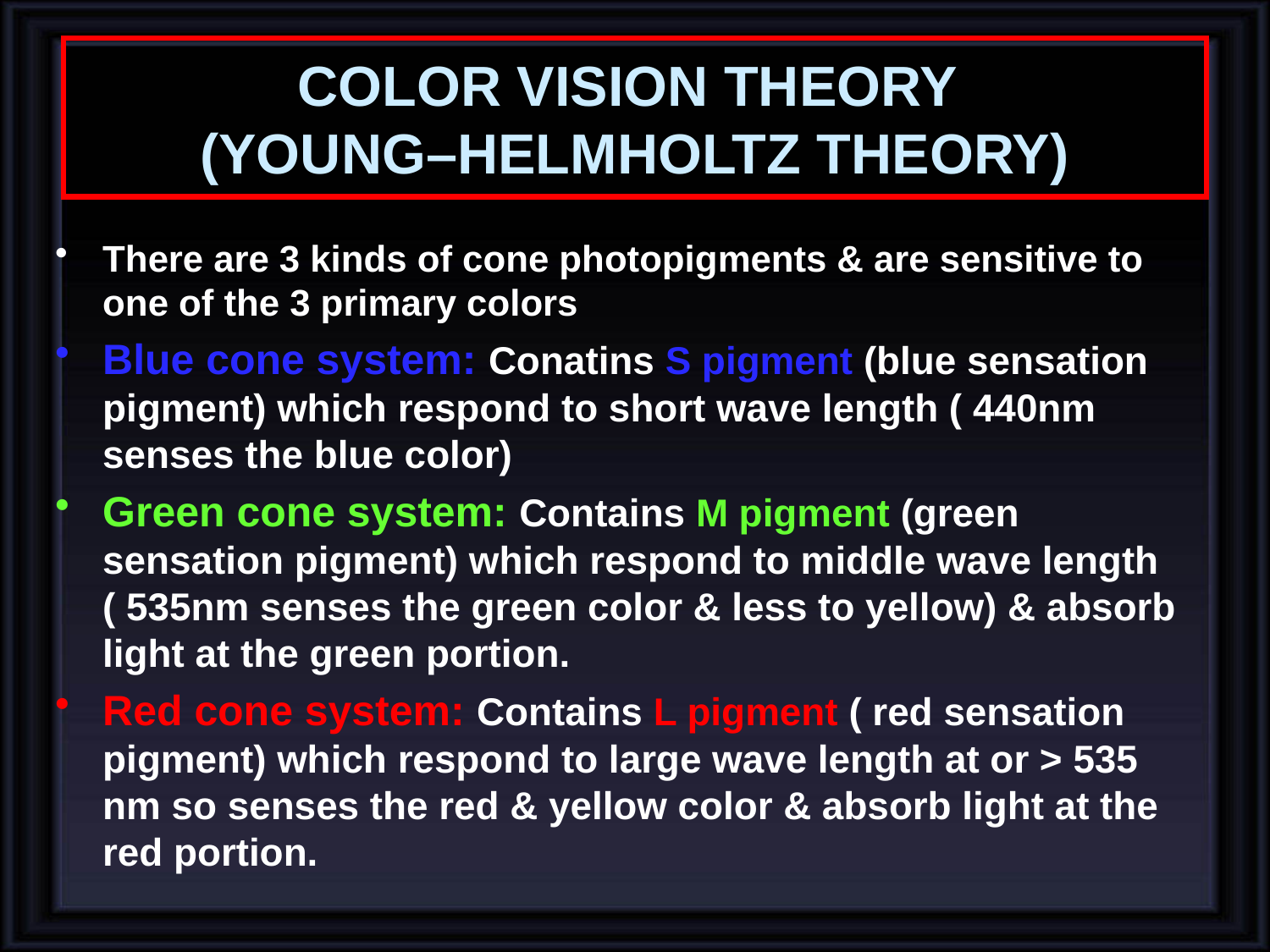

# COLOR VISION THEORY (YOUNG–HELMHOLTZ THEORY)
There are 3 kinds of cone photopigments & are sensitive to one of the 3 primary colors
Blue cone system: Conatins S pigment (blue sensation pigment) which respond to short wave length ( 440nm senses the blue color)
Green cone system: Contains M pigment (green sensation pigment) which respond to middle wave length ( 535nm senses the green color & less to yellow) & absorb light at the green portion.
Red cone system: Contains L pigment ( red sensation pigment) which respond to large wave length at or > 535 nm so senses the red & yellow color & absorb light at the red portion.